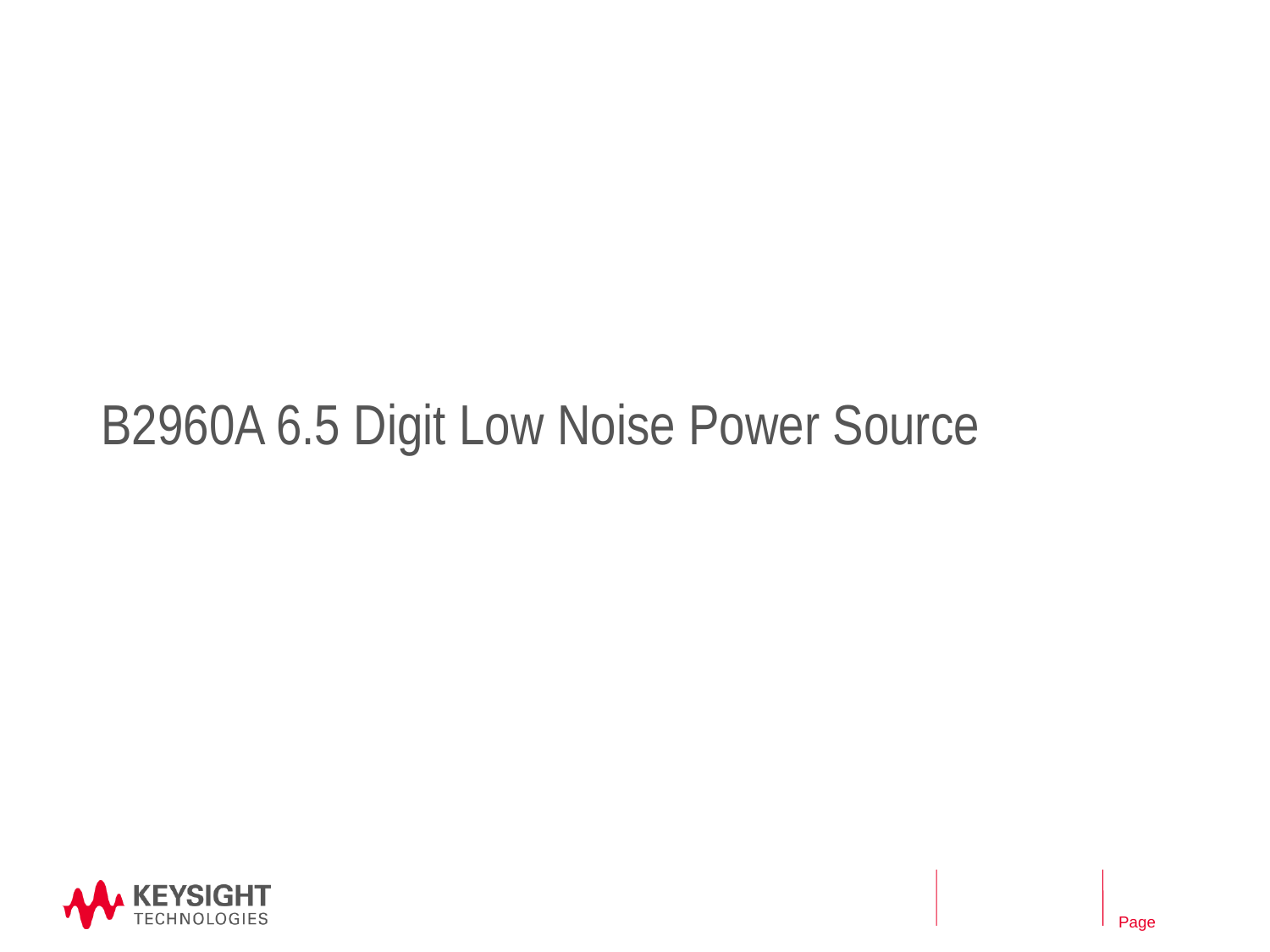

# B2960A 6.5 Digit Low Noise Power Source